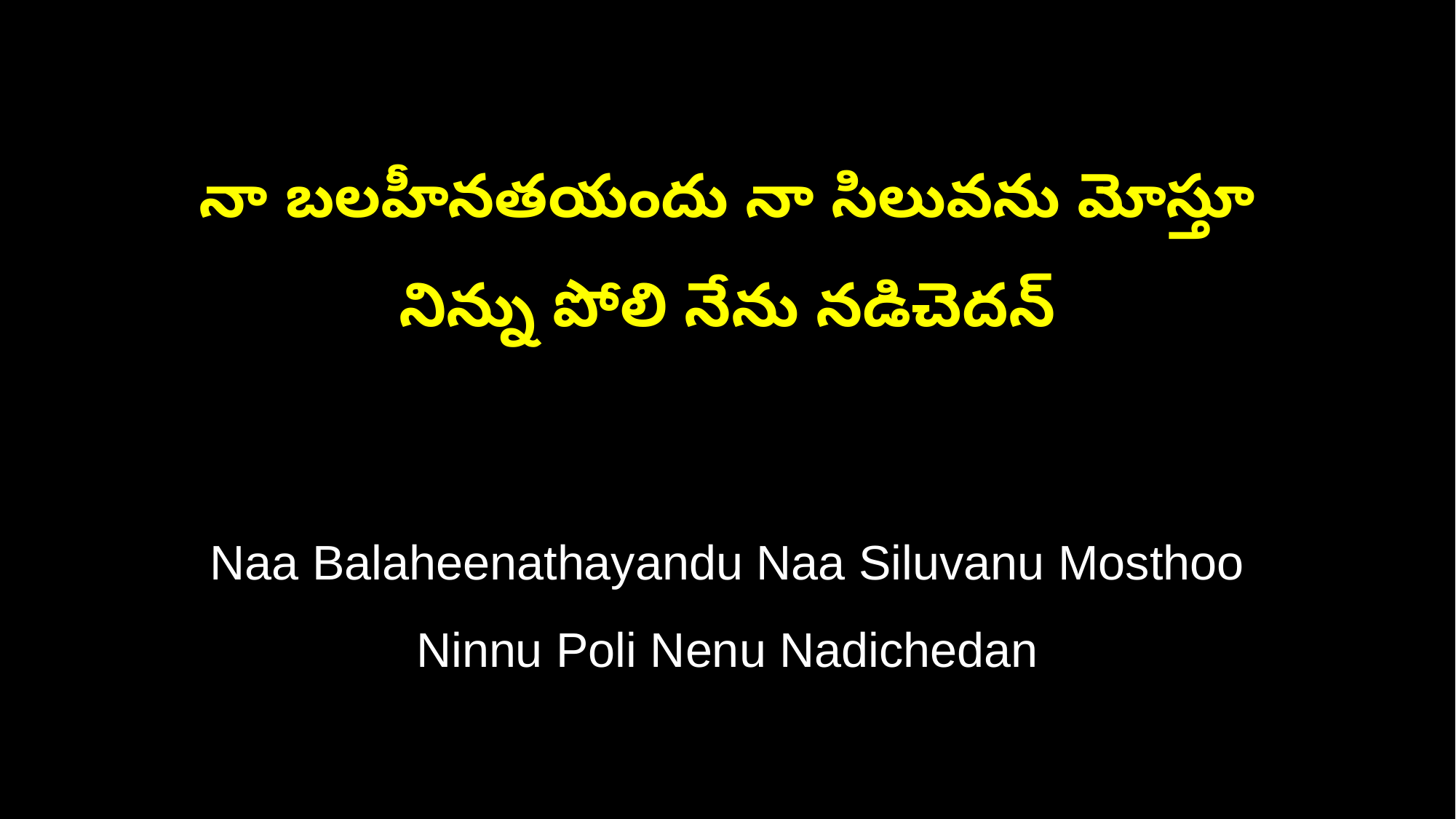

నా బలహీనతయందు నా సిలువను మోస్తూ
నిన్ను పోలి నేను నడిచెదన్
Naa Balaheenathayandu Naa Siluvanu Mosthoo
Ninnu Poli Nenu Nadichedan